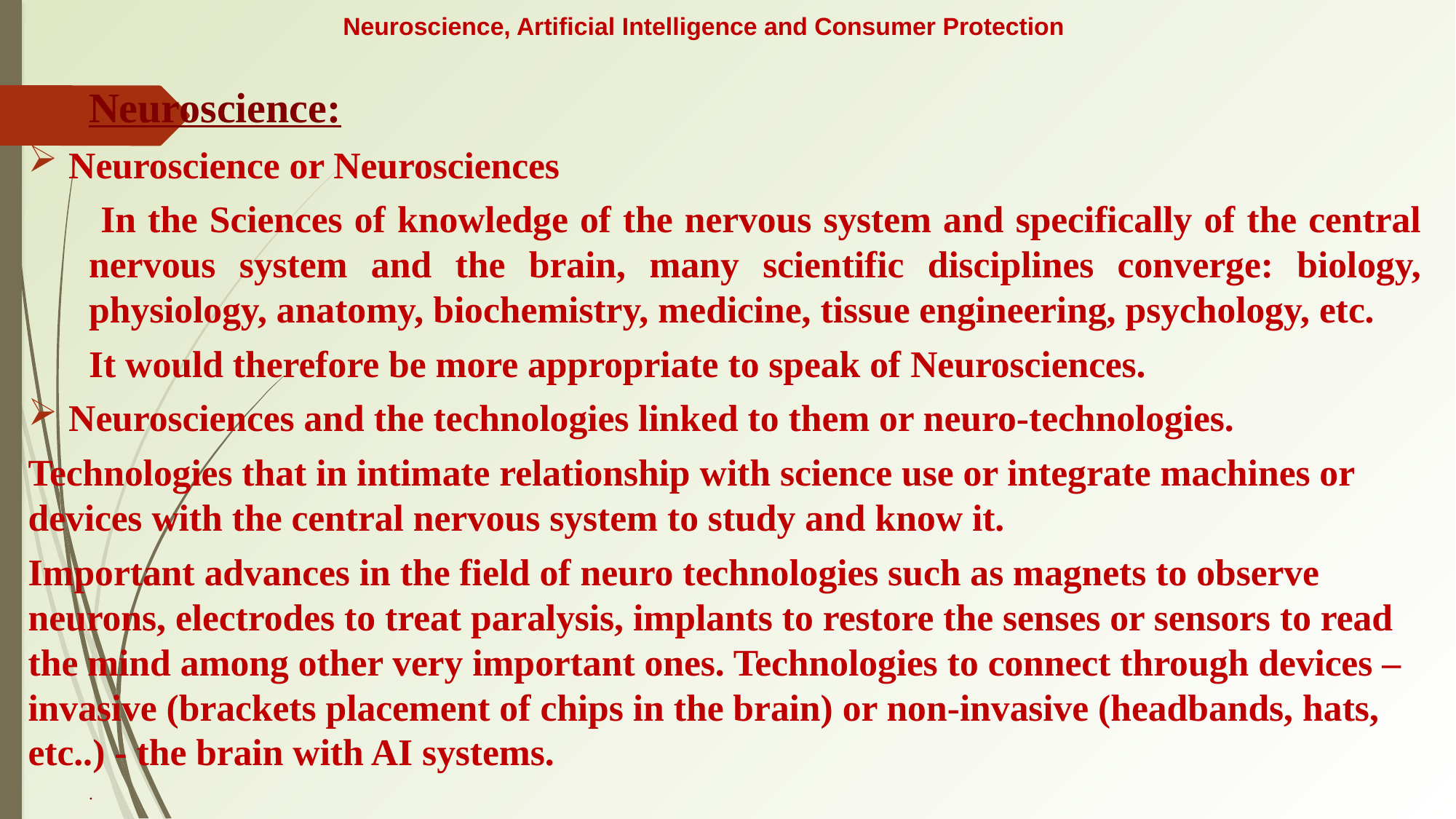

# Neuroscience, Artificial Intelligence and Consumer Protection
							Neuroscience:
Neuroscience or Neurosciences
 In the Sciences of knowledge of the nervous system and specifically of the central nervous system and the brain, many scientific disciplines converge: biology, physiology, anatomy, biochemistry, medicine, tissue engineering, psychology, etc.
It would therefore be more appropriate to speak of Neurosciences.
Neurosciences and the technologies linked to them or neuro-technologies.
Technologies that in intimate relationship with science use or integrate machines or devices with the central nervous system to study and know it.
Important advances in the field of neuro technologies such as magnets to observe neurons, electrodes to treat paralysis, implants to restore the senses or sensors to read the mind among other very important ones. Technologies to connect through devices – invasive (brackets placement of chips in the brain) or non-invasive (headbands, hats, etc..) - the brain with AI systems.
																									.